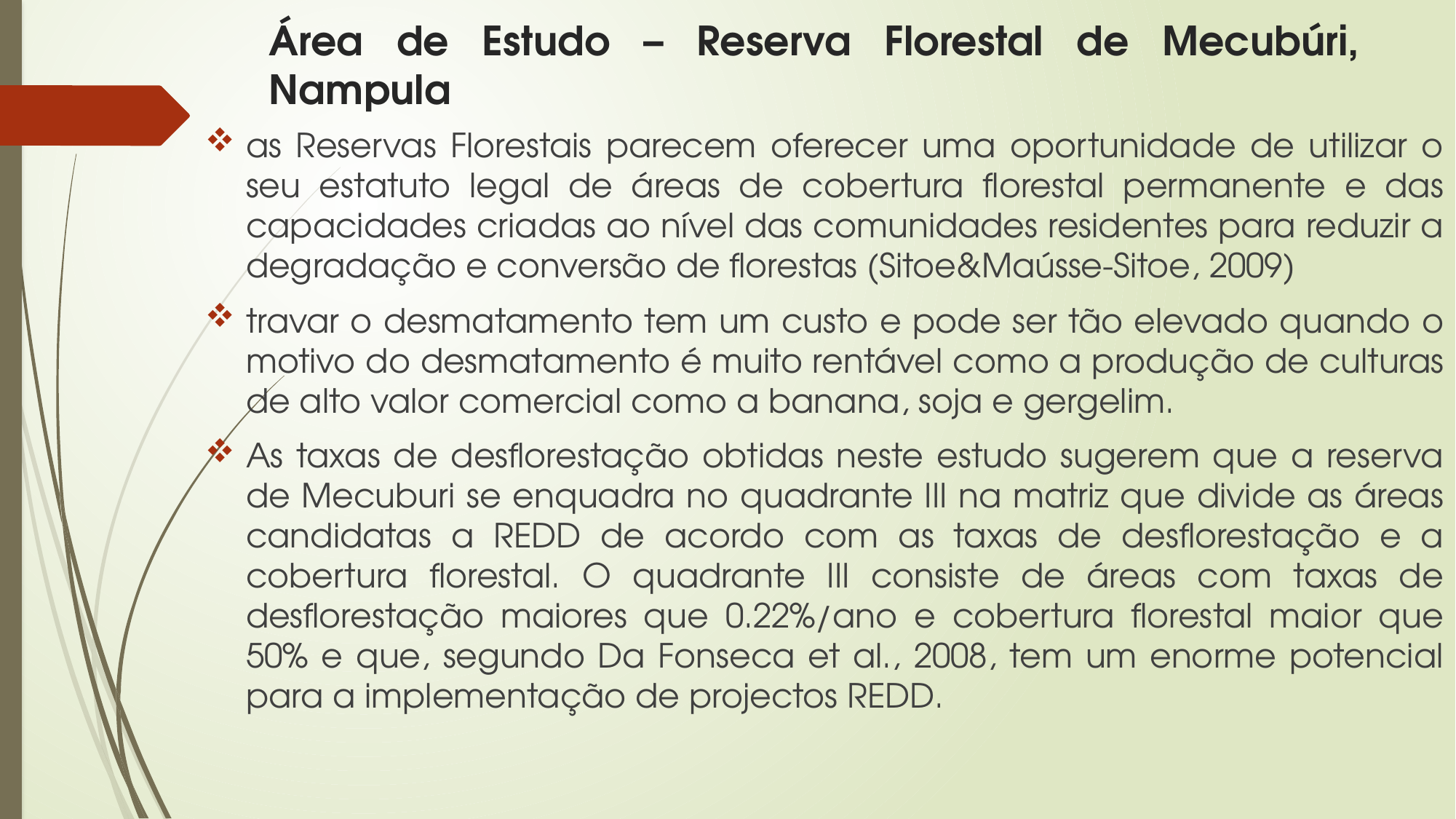

# Área de Estudo – Reserva Florestal de Mecubúri, Nampula
as Reservas Florestais parecem oferecer uma oportunidade de utilizar o seu estatuto legal de áreas de cobertura florestal permanente e das capacidades criadas ao nível das comunidades residentes para reduzir a degradação e conversão de florestas (Sitoe&Maússe-Sitoe, 2009)
travar o desmatamento tem um custo e pode ser tão elevado quando o motivo do desmatamento é muito rentável como a produção de culturas de alto valor comercial como a banana, soja e gergelim.
As taxas de desflorestação obtidas neste estudo sugerem que a reserva de Mecuburi se enquadra no quadrante III na matriz que divide as áreas candidatas a REDD de acordo com as taxas de desflorestação e a cobertura florestal. O quadrante III consiste de áreas com taxas de desflorestação maiores que 0.22%/ano e cobertura florestal maior que 50% e que, segundo Da Fonseca et al., 2008, tem um enorme potencial para a implementação de projectos REDD.